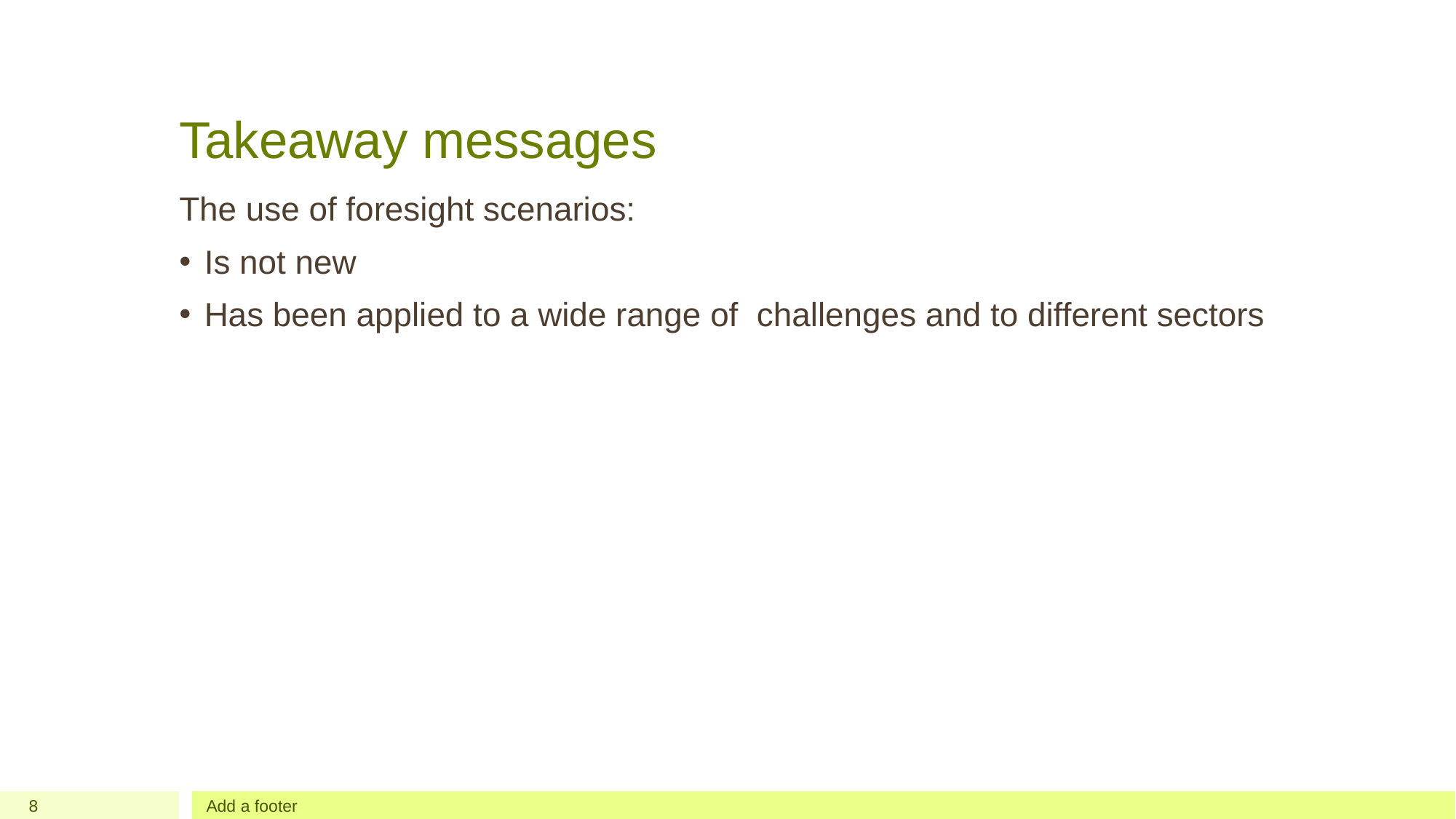

# Takeaway messages
The use of foresight scenarios:
Is not new
Has been applied to a wide range of  challenges and to different sectors
8
Add a footer